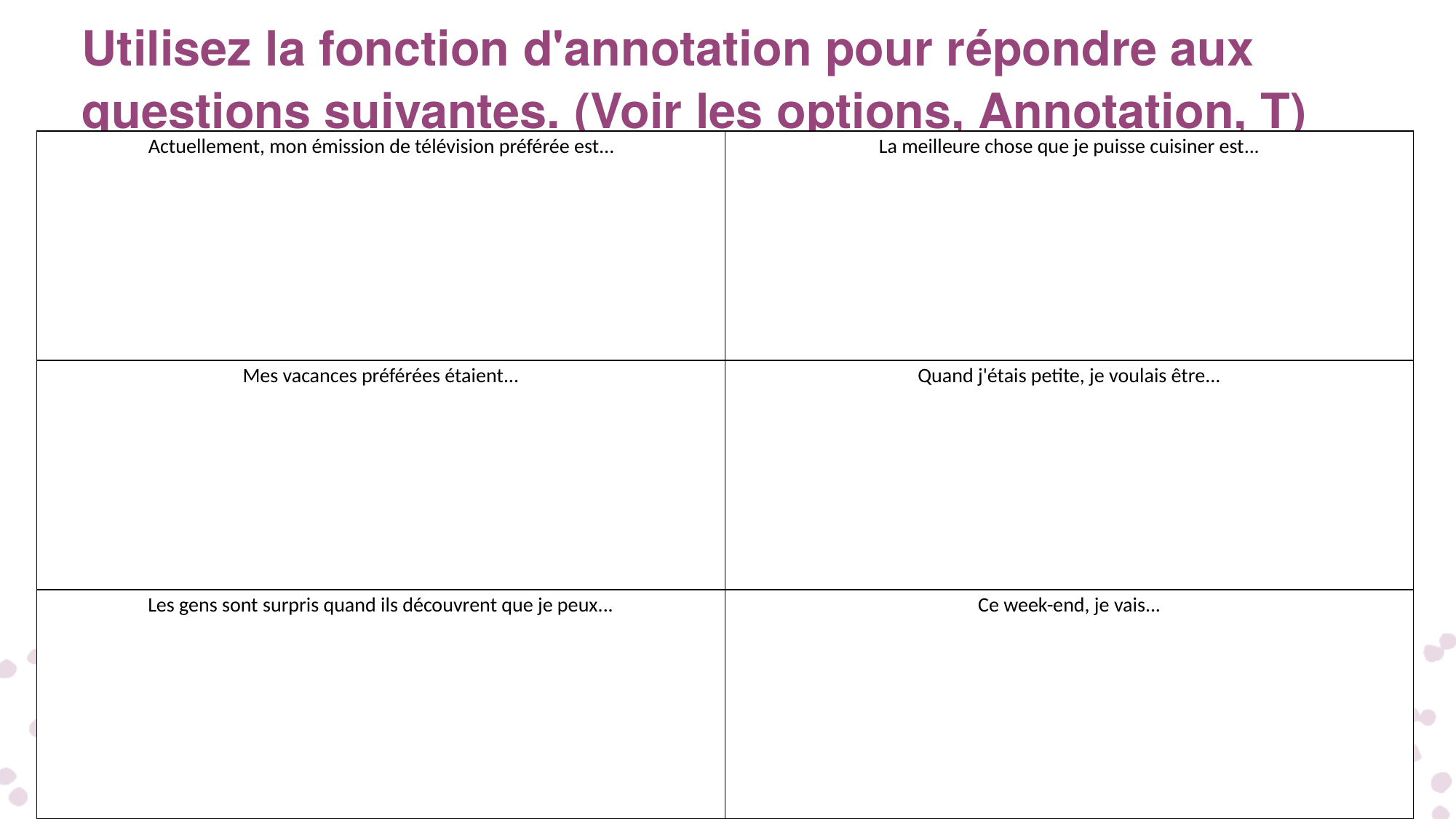

# Utilisez la fonction d'annotation pour répondre aux questions suivantes. (Voir les options, Annotation, T)

| Actuellement, mon émission de télévision préférée est… | La meilleure chose que je puisse cuisiner est... |
| --- | --- |
| Mes vacances préférées étaient... | Quand j'étais petite, je voulais être... |
| Les gens sont surpris quand ils découvrent que je peux... | Ce week-end, je vais... |